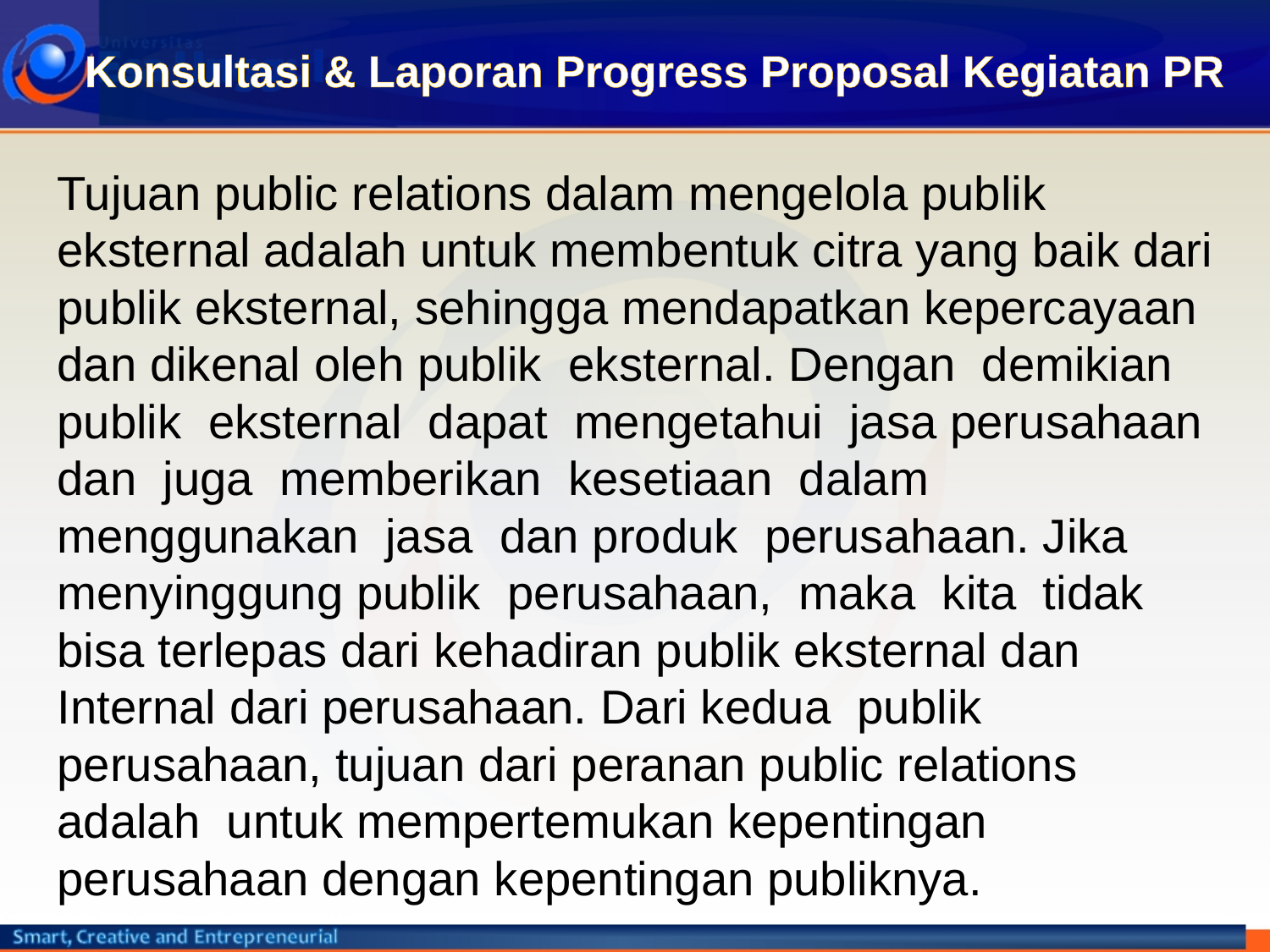

# Konsultasi & Laporan Progress Proposal Kegiatan PR
Tujuan public relations dalam mengelola publik eksternal adalah untuk membentuk citra yang baik dari publik eksternal, sehingga mendapatkan kepercayaan dan dikenal oleh publik  eksternal. Dengan  demikian  publik  eksternal  dapat  mengetahui  jasa perusahaan  dan  juga  memberikan  kesetiaan  dalam  menggunakan  jasa  dan produk  perusahaan. Jika  menyinggung publik  perusahaan,  maka  kita  tidak bisa terlepas dari kehadiran publik eksternal dan Internal dari perusahaan. Dari kedua  publik perusahaan, tujuan dari peranan public relations adalah  untuk mempertemukan kepentingan perusahaan dengan kepentingan publiknya.